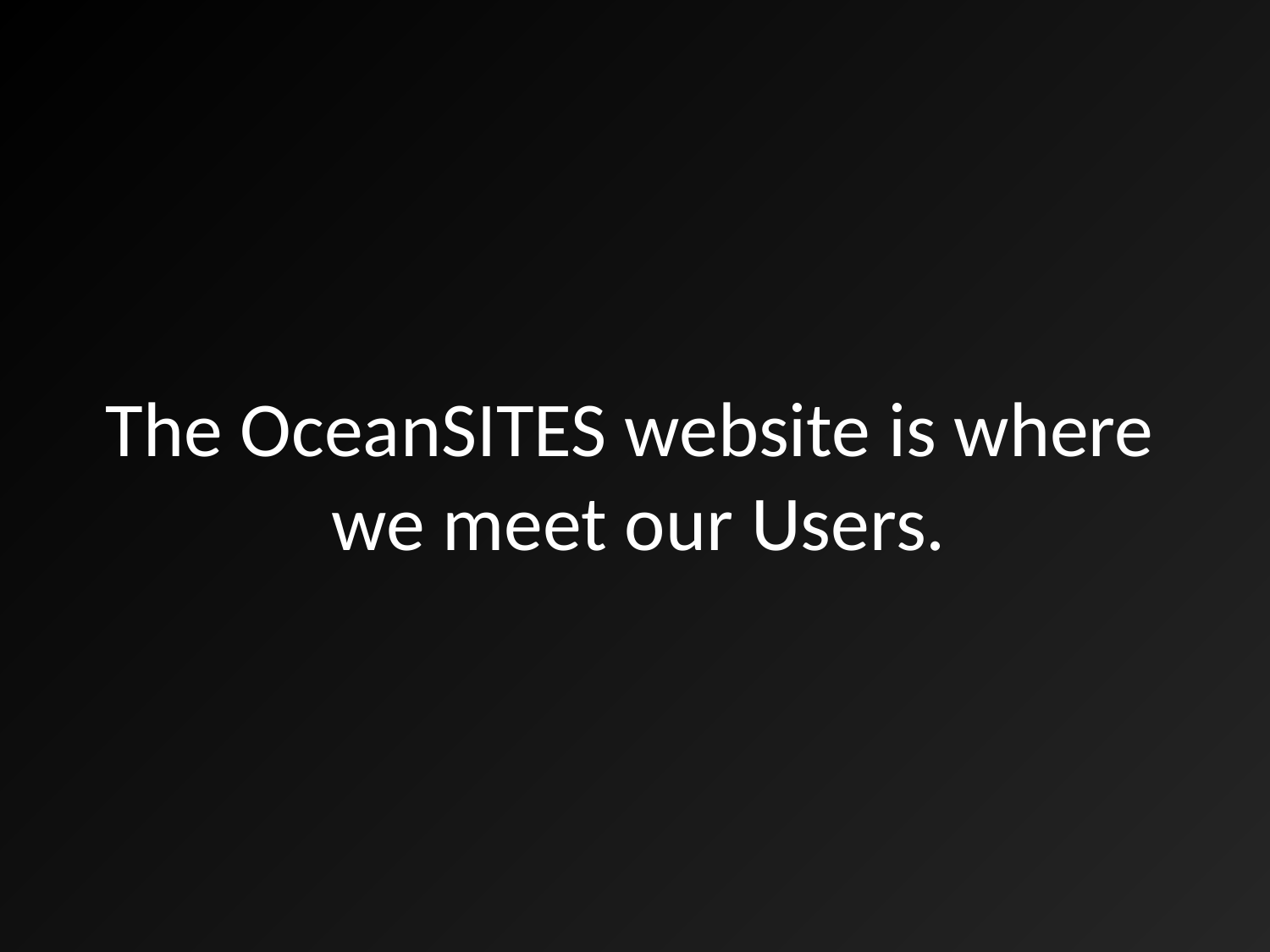

# The OceanSITES website is where we meet our Users.